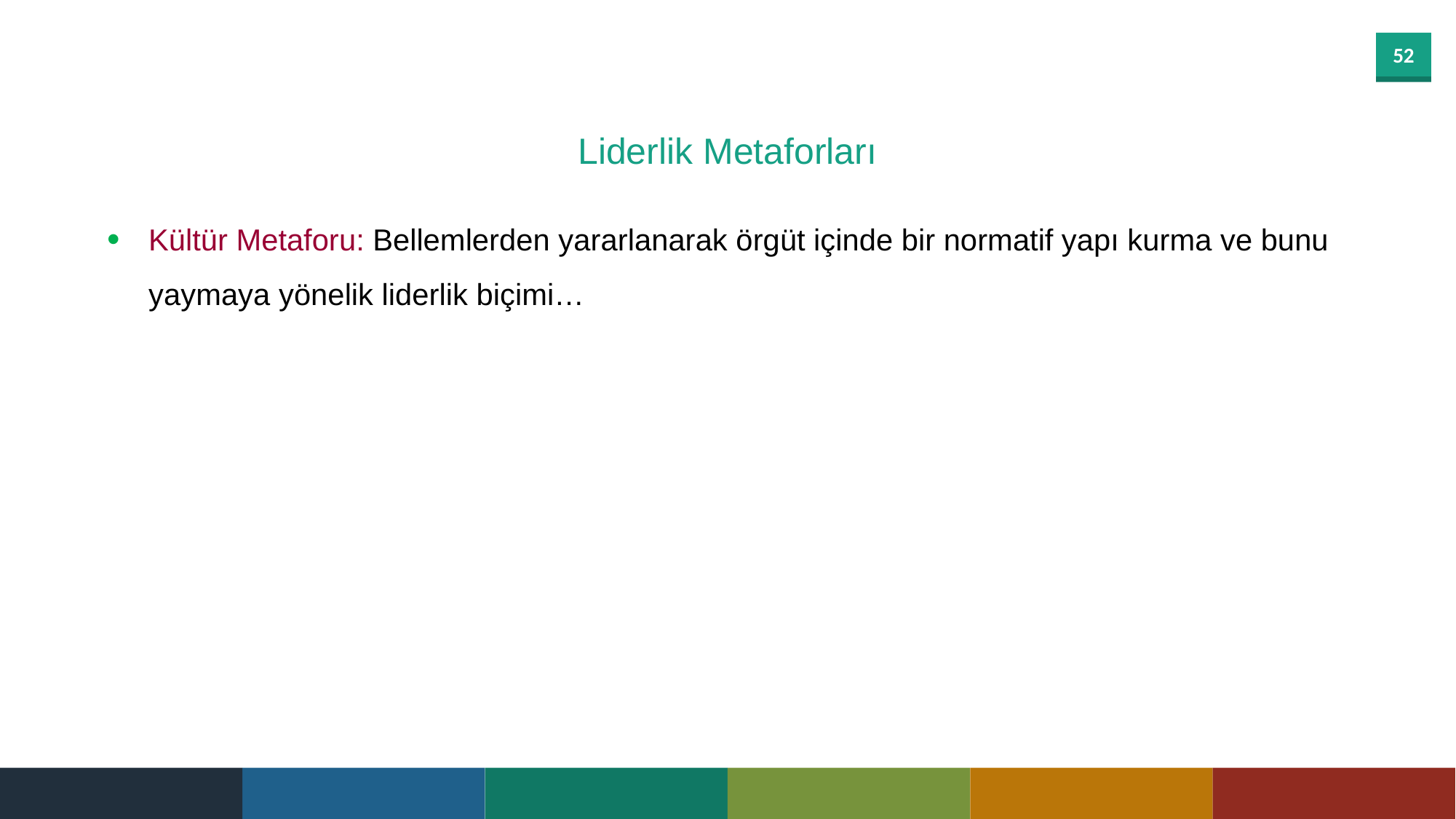

Liderlik Metaforları
Kültür Metaforu: Bellemlerden yararlanarak örgüt içinde bir normatif yapı kurma ve bunu yaymaya yönelik liderlik biçimi…